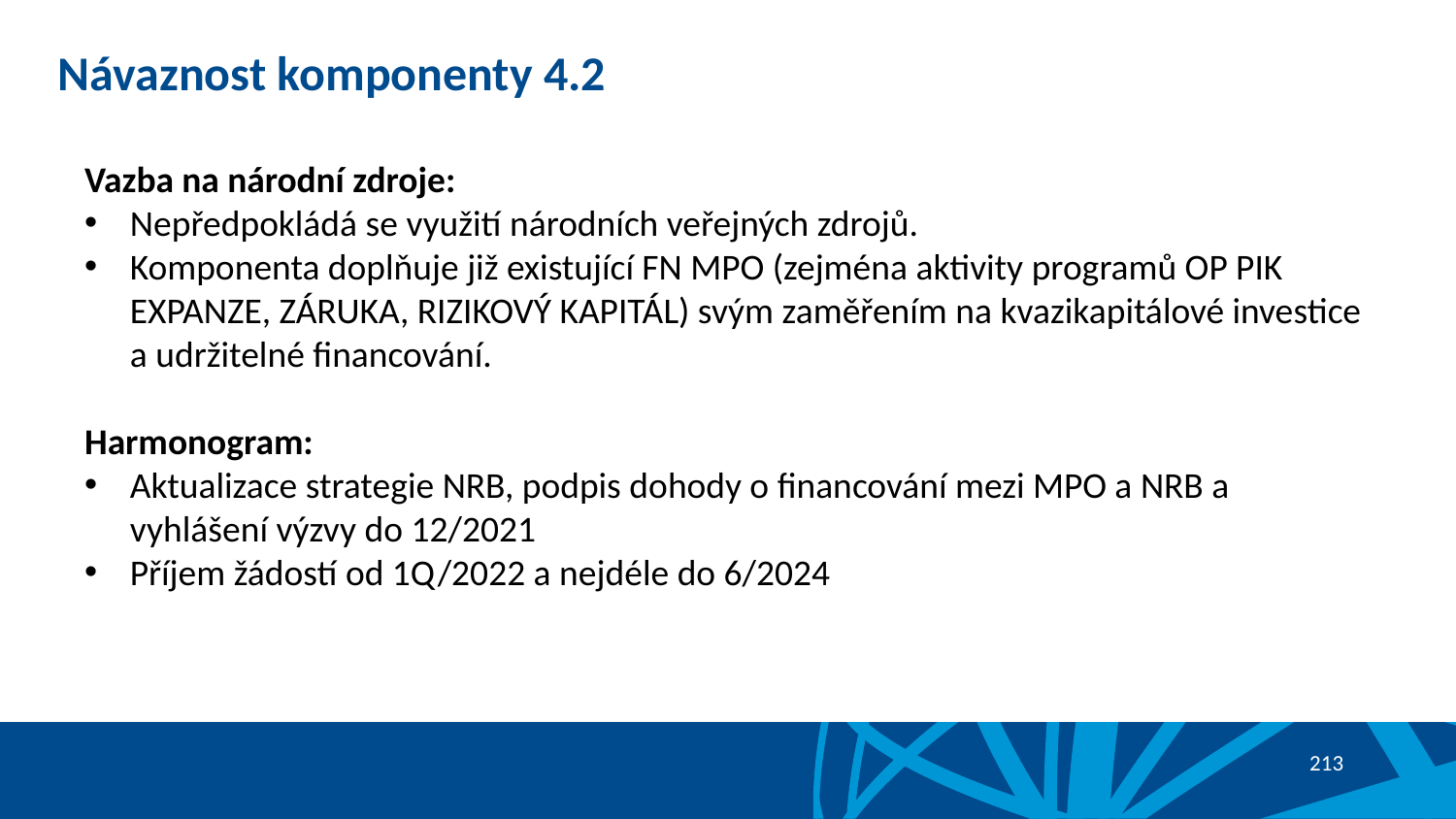

# Návaznost komponenty 4.2
Vazba na národní zdroje:
Nepředpokládá se využití národních veřejných zdrojů.
Komponenta doplňuje již existující FN MPO (zejména aktivity programů OP PIK EXPANZE, ZÁRUKA, RIZIKOVÝ KAPITÁL) svým zaměřením na kvazikapitálové investice a udržitelné financování.

Harmonogram:
Aktualizace strategie NRB, podpis dohody o financování mezi MPO a NRB a vyhlášení výzvy do 12/2021
Příjem žádostí od 1Q/2022 a nejdéle do 6/2024